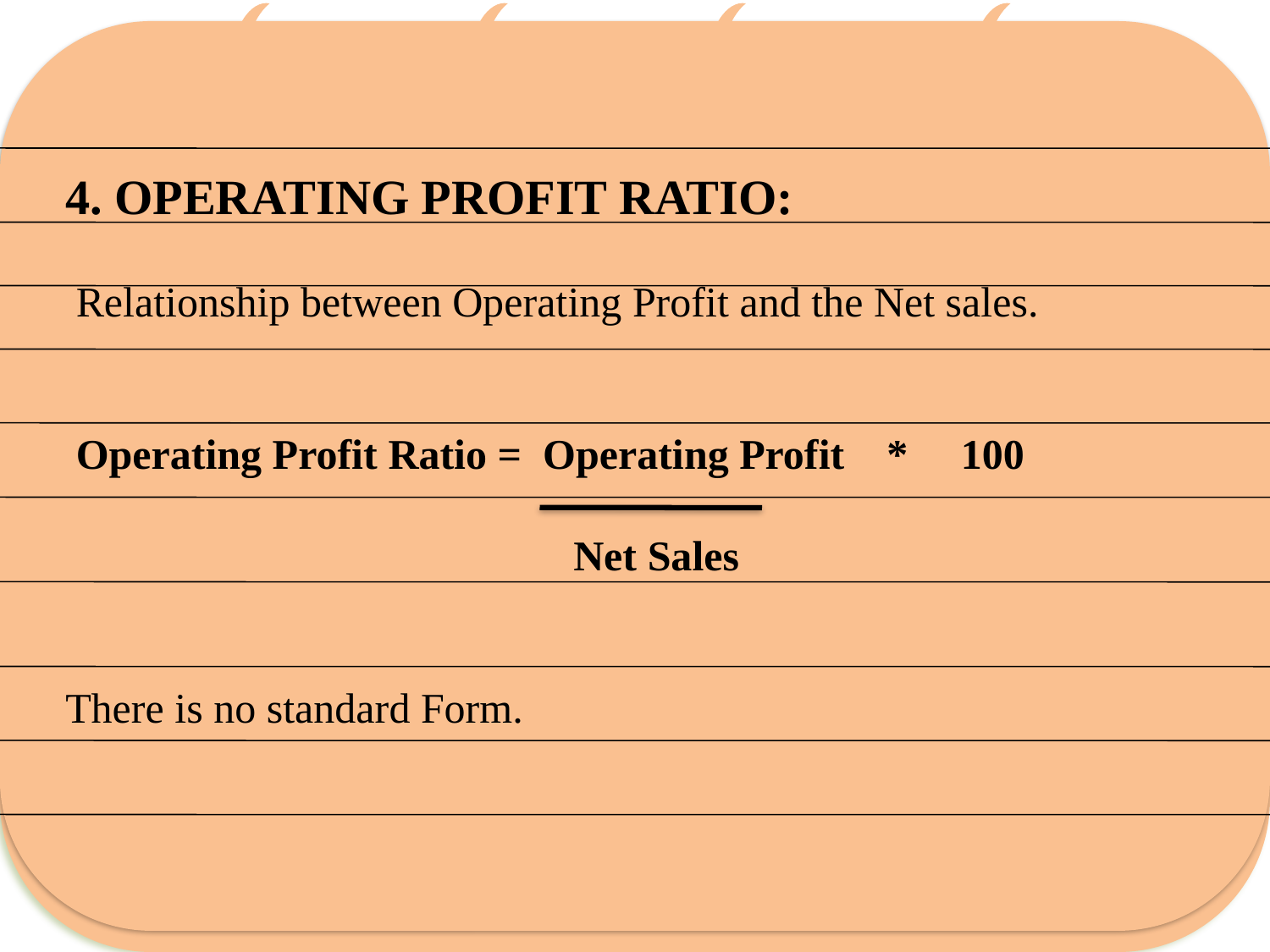

4. OPERATING PROFIT RATIO:

 Relationship between Operating Profit and the Net sales.

 Operating Profit Ratio =  Operating Profit    *     100

                                                Net Sales

There is no standard Form.